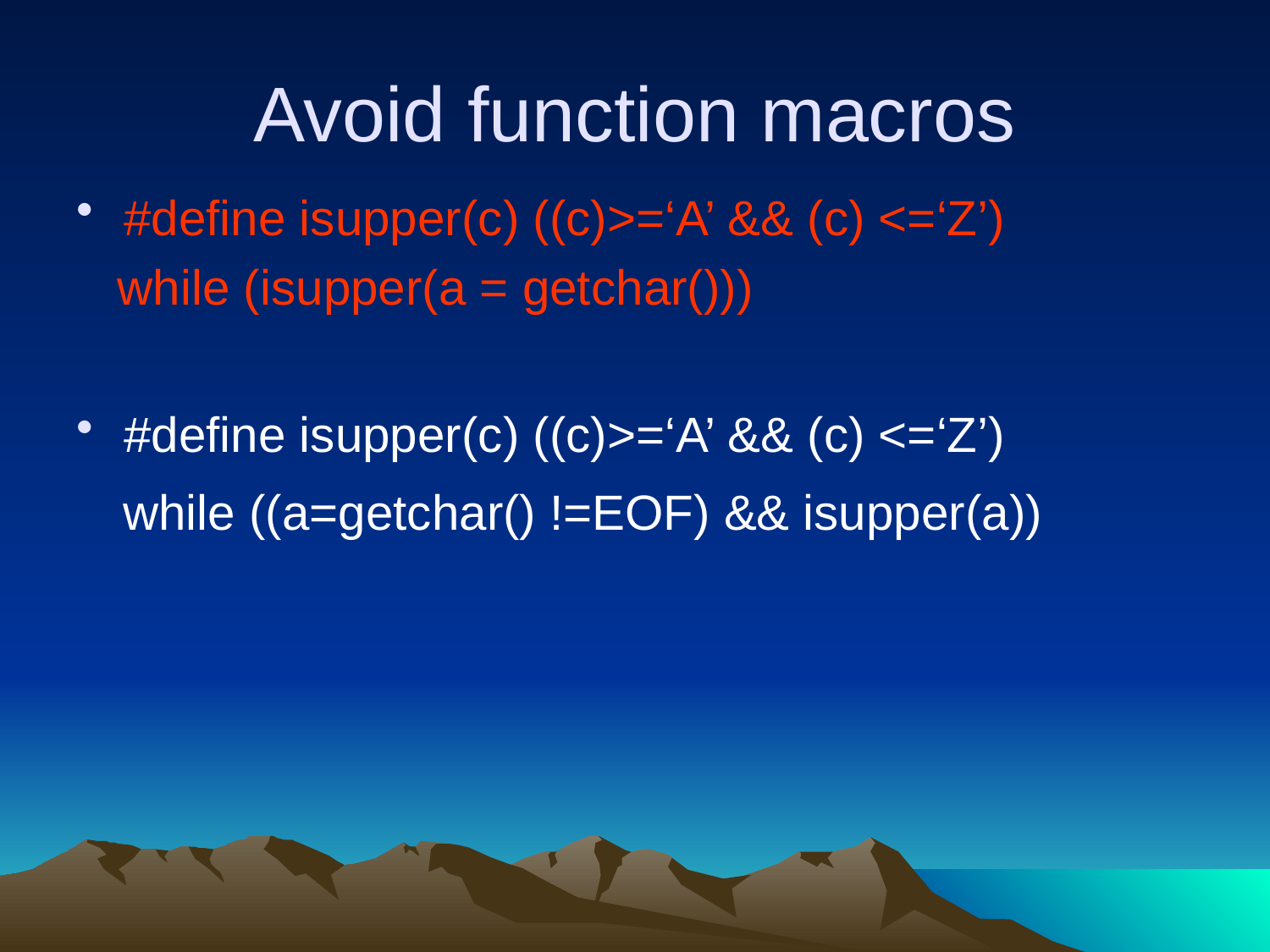

# Avoid function macros
#define isupper(c) ((c)>=‘A’ && (c) <=‘Z’)
   while (isupper(a = getchar()))

#define isupper(c) ((c)>=‘A’ && (c) <=‘Z’)
   while ((a=getchar() !=EOF) && isupper(a))